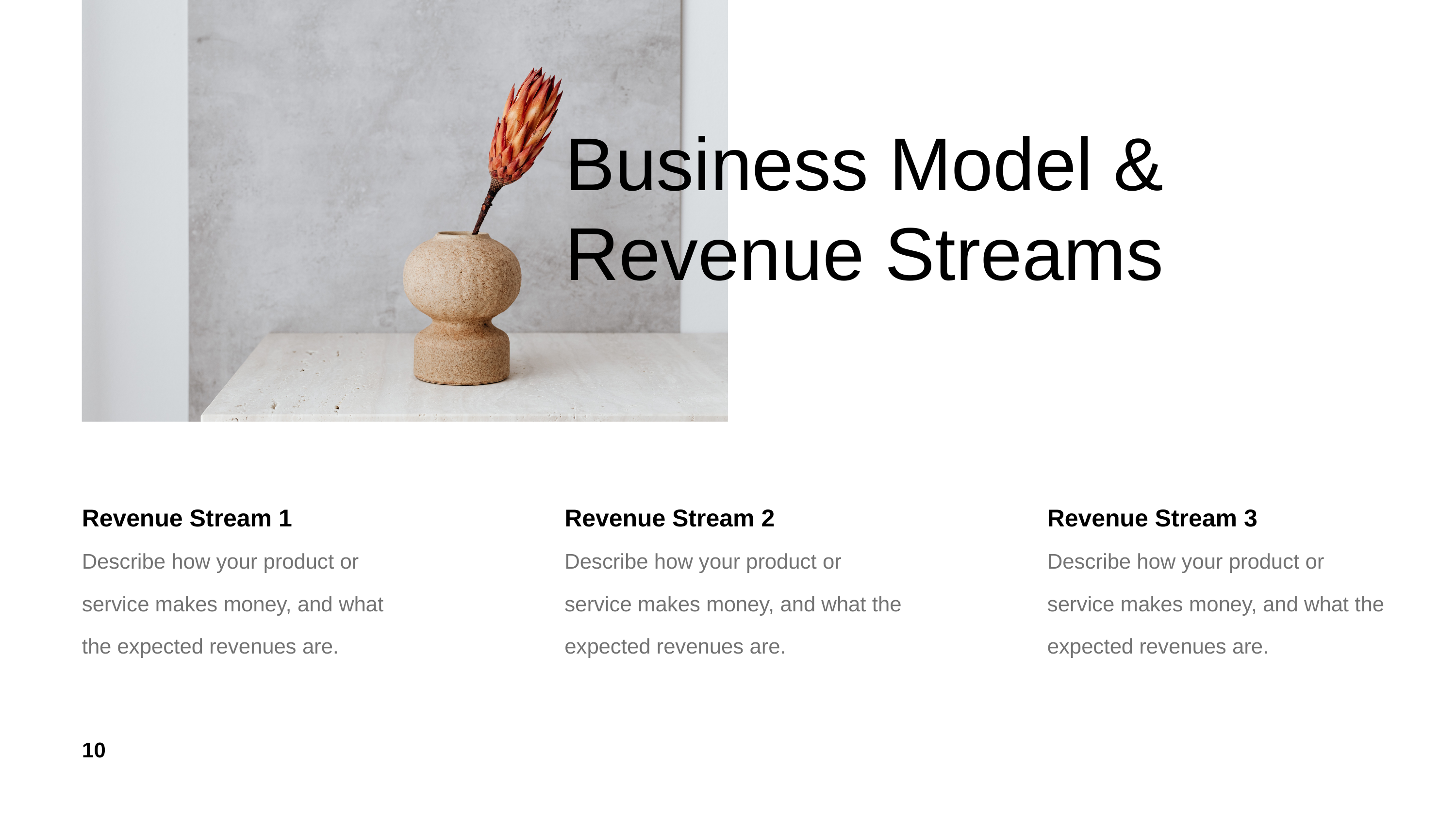

Business Model & Revenue Streams
Revenue Stream 1
Describe how your product or service makes money, and what  the expected revenues are.
Revenue Stream 2
Describe how your product or service makes money, and what the expected revenues are.
Revenue Stream 3
Describe how your product or service makes money, and what the expected revenues are.
10
10